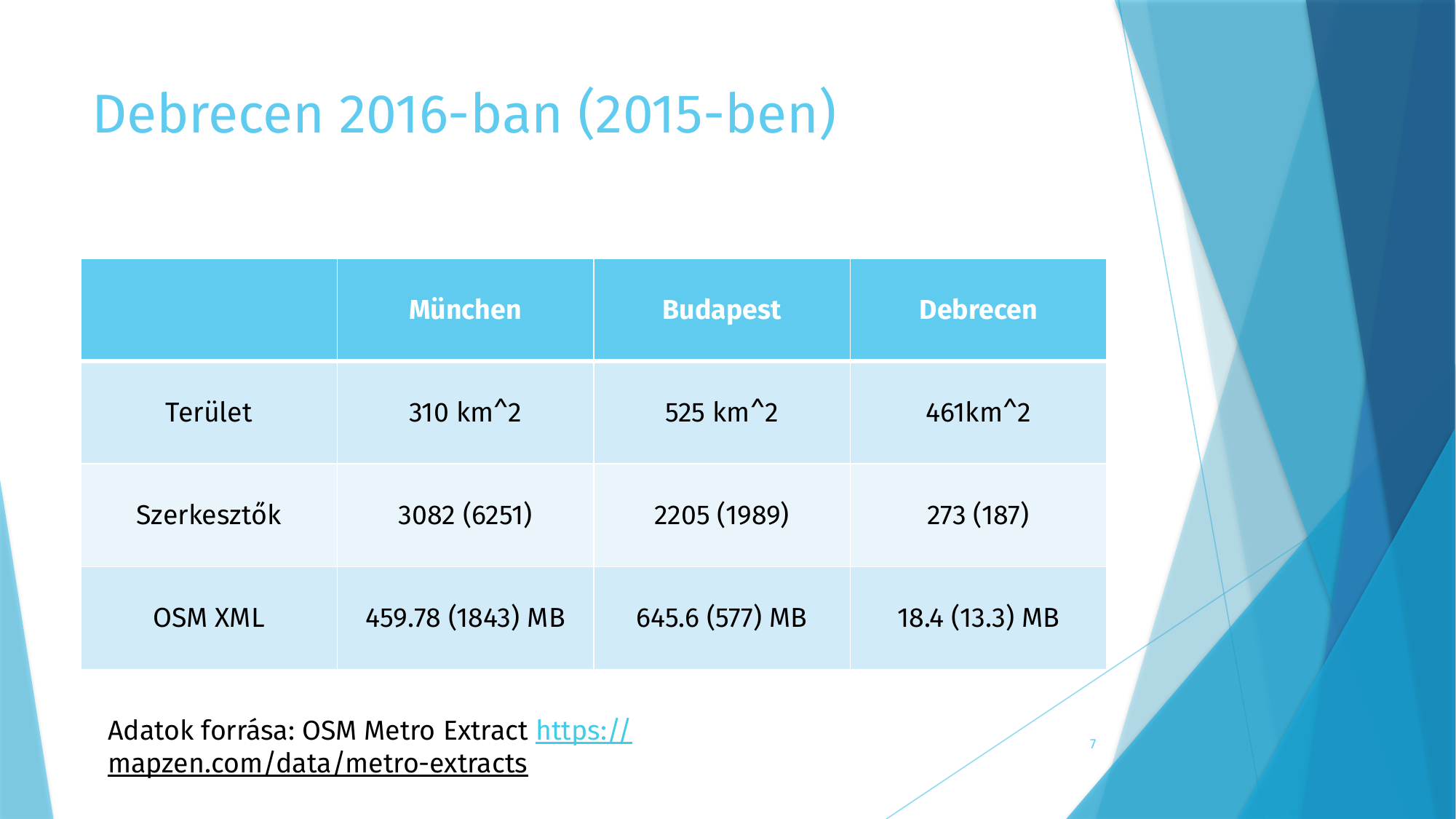

# Debrecen 2016-ban (2015-ben)
|  | München | Budapest | Debrecen |
| --- | --- | --- | --- |
| Terület | 310 km^2 | 525 km^2 | 461km^2 |
| Szerkesztők | 3082 (6251) | 2205 (1989) | 273 (187) |
| OSM XML | 459.78 (1843) MB | 645.6 (577) MB | 18.4 (13.3) MB |
Adatok forrása: OSM Metro Extract https://mapzen.com/data/metro-extracts
7